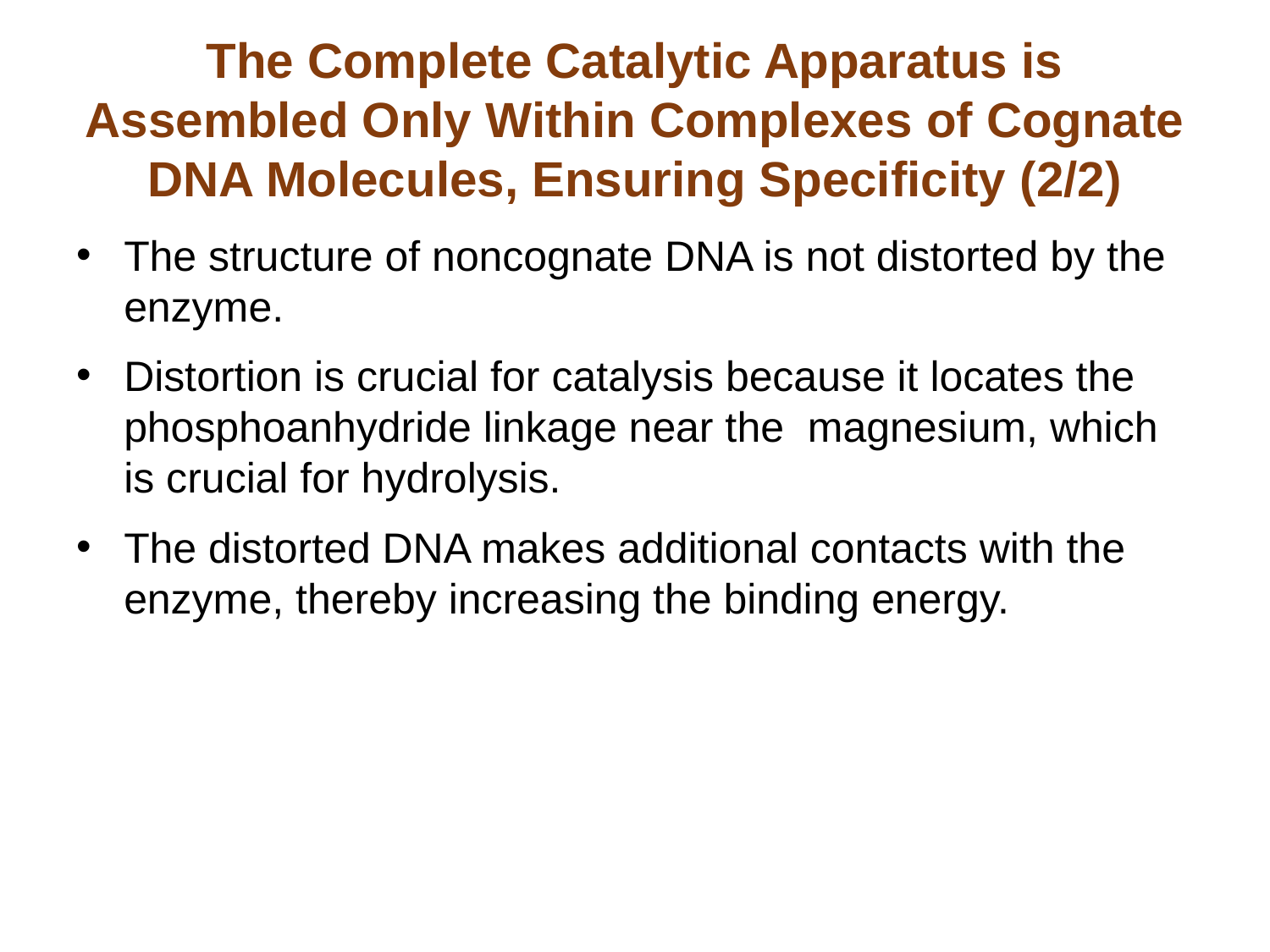

# The Complete Catalytic Apparatus is Assembled Only Within Complexes of Cognate DNA Molecules, Ensuring Specificity (2/2)
The structure of noncognate DNA is not distorted by the enzyme.
Distortion is crucial for catalysis because it locates the phosphoanhydride linkage near the  magnesium, which is crucial for hydrolysis.
The distorted DNA makes additional contacts with the enzyme, thereby increasing the binding energy.